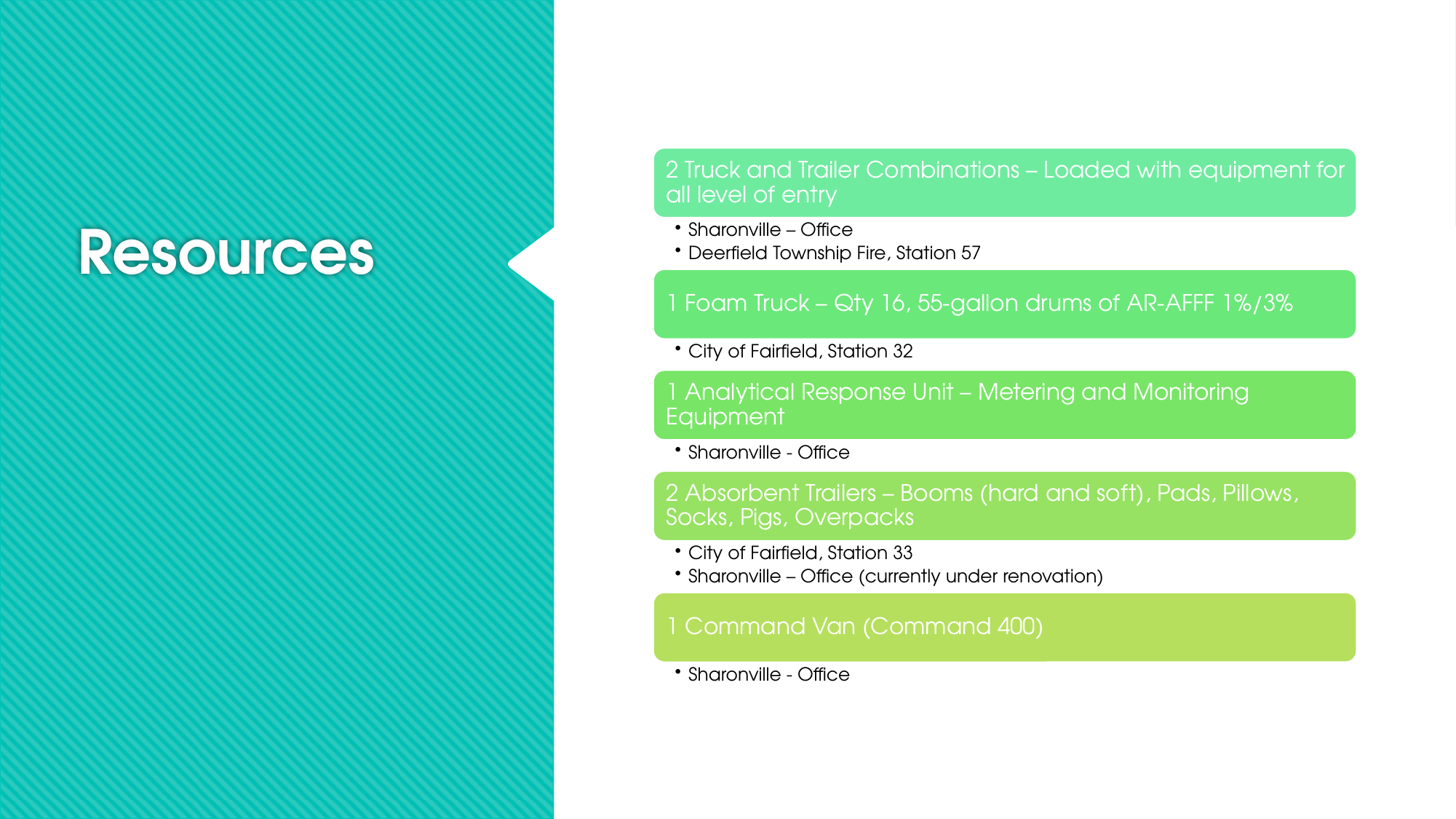

2 Truck and Trailer Combinations – Loaded with equipment for all level of entry
Sharonville – Office
Deerfield Township Fire, Station 57
1 Foam Truck – Qty 16, 55-gallon drums of AR-AFFF 1%/3%
City of Fairfield, Station 32
1 Analytical Response Unit – Metering and Monitoring Equipment
Sharonville - Office
2 Absorbent Trailers – Booms (hard and soft), Pads, Pillows, Socks, Pigs, Overpacks
City of Fairfield, Station 33
Sharonville – Office (currently under renovation)
1 Command Van (Command 400)
Sharonville - Office
# Resources